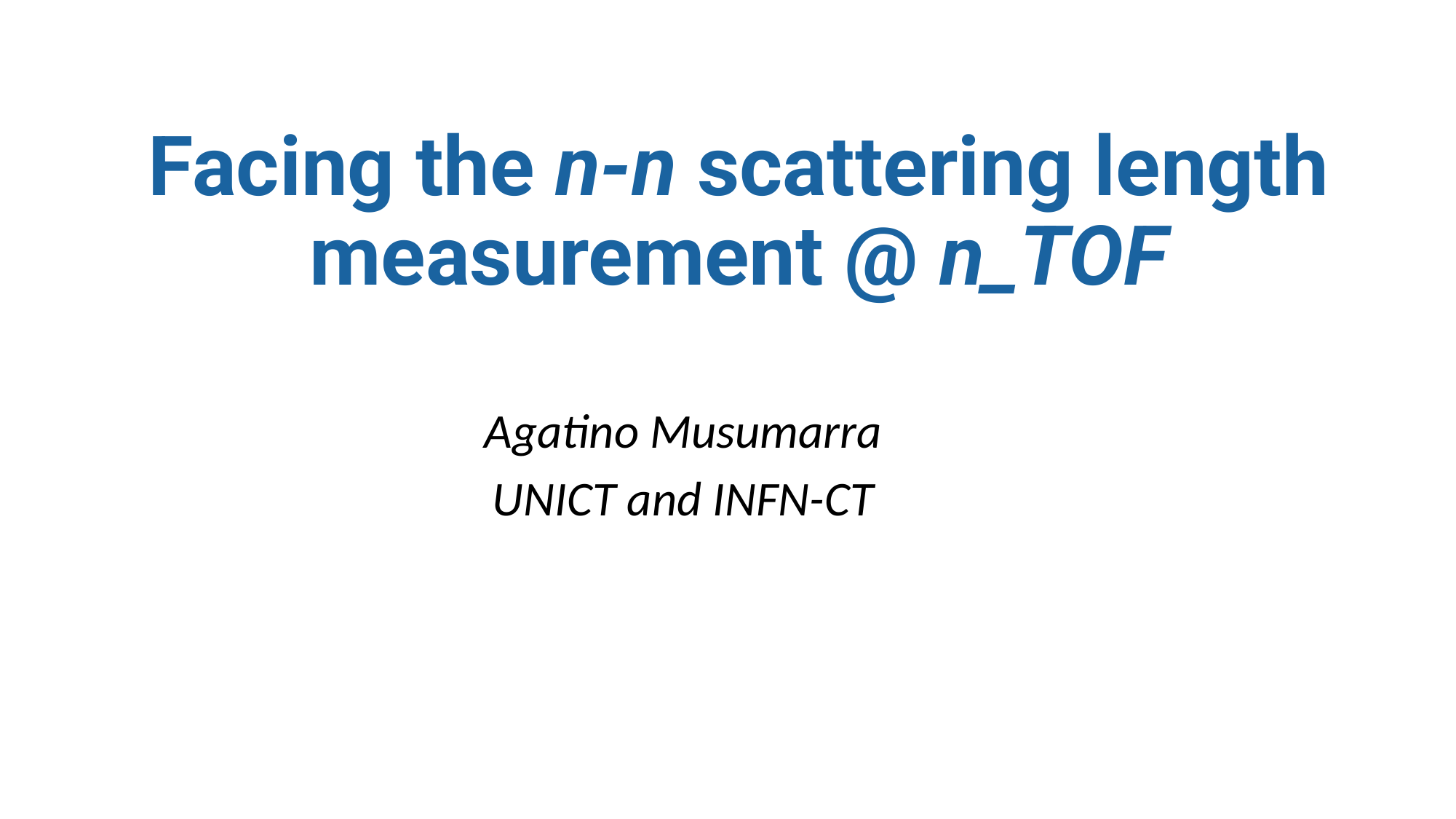

# Facing the n-n scattering length measurement @ n_TOF
Agatino Musumarra
UNICT and INFN-CT